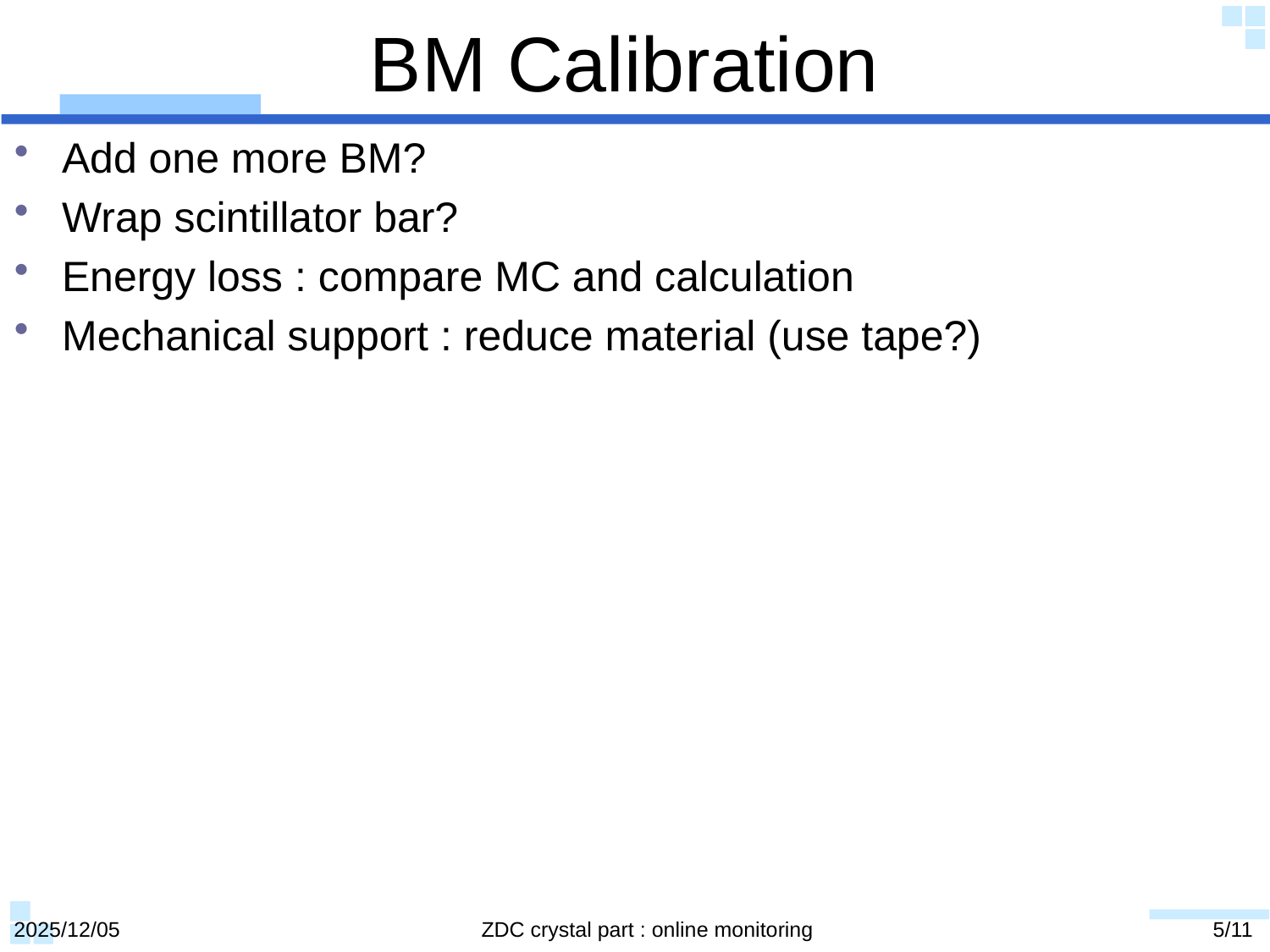

# BM Calibration
Add one more BM?
Wrap scintillator bar?
Energy loss : compare MC and calculation
Mechanical support : reduce material (use tape?)
2025/12/05
ZDC crystal part : online monitoring
5/11